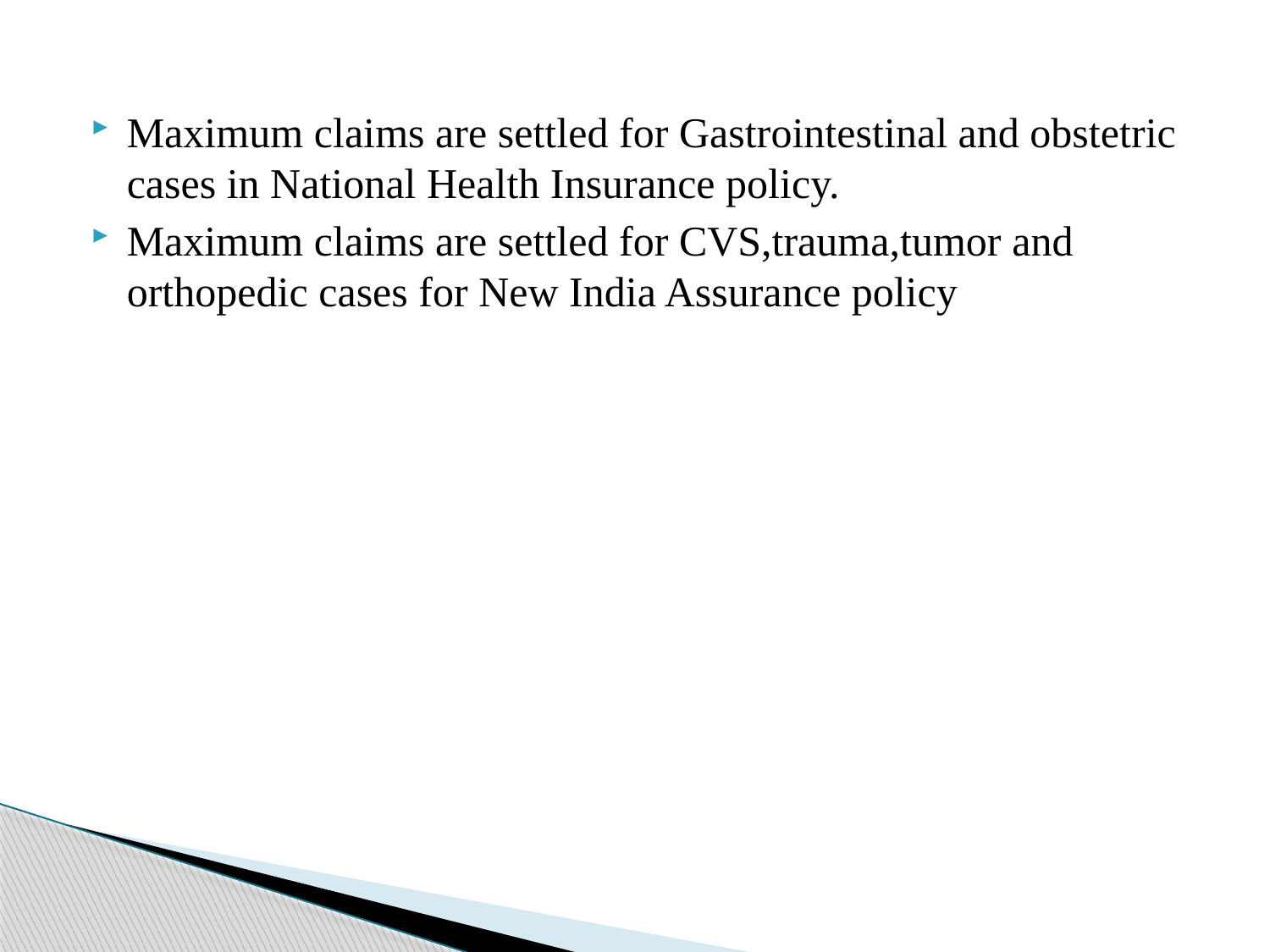

Maximum claims are settled for Gastrointestinal and obstetric cases in National Health Insurance policy.
Maximum claims are settled for CVS,trauma,tumor and orthopedic cases for New India Assurance policy